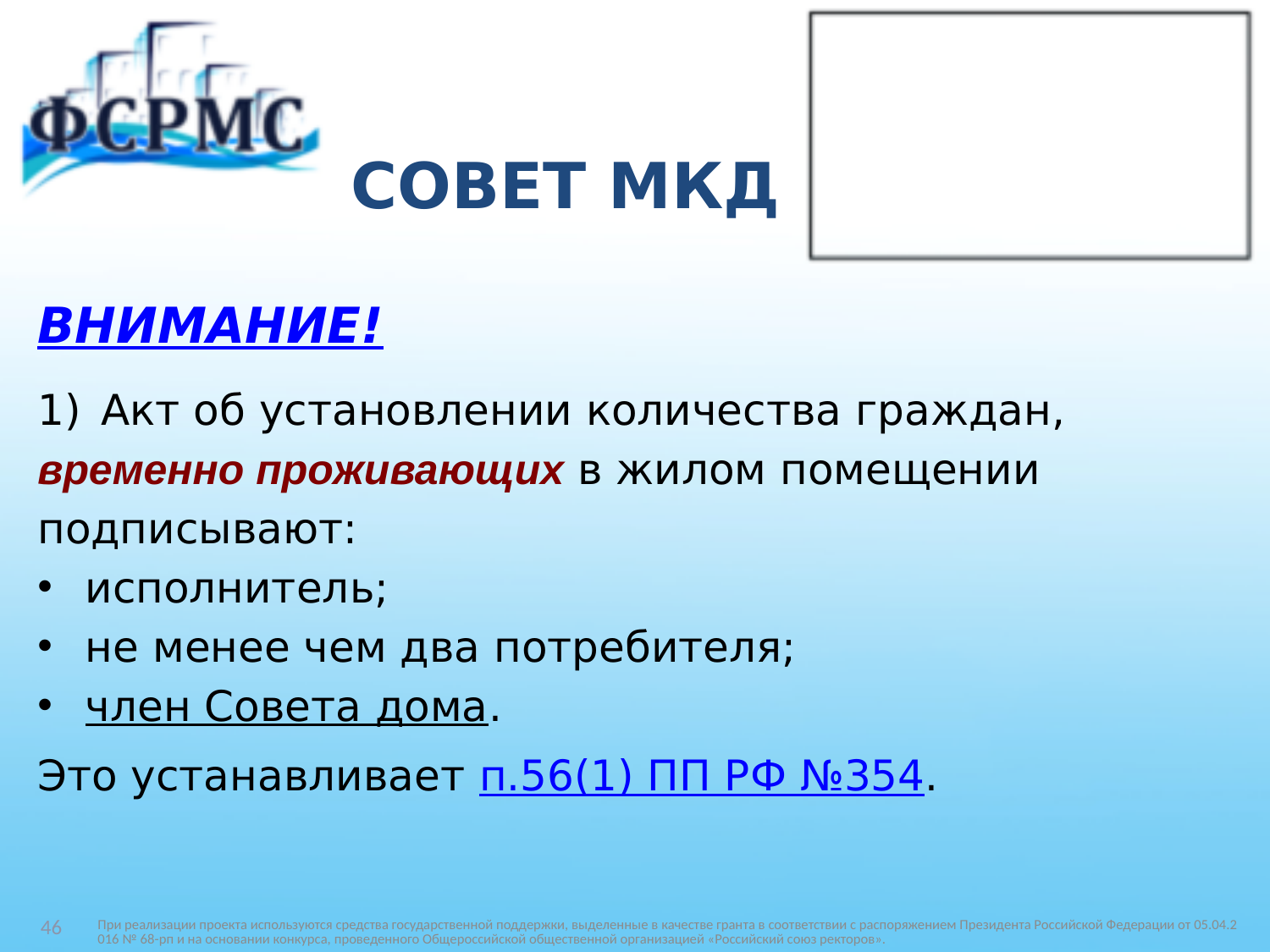

# СОВЕТ МКД
ВНИМАНИЕ!
Акт об установлении количества граждан,
временно проживающих в жилом помещении
подписывают:
исполнитель;
не менее чем два потребителя;
член Совета дома.
Это устанавливает п.56(1) ПП РФ №354.

При реализации проекта используются средства государственной поддержки, выделенные в качестве гранта в соответствии c распоряжением Президента Российской Федерации от 05.04.2016 № 68-рп и на основании конкурса, проведенного Общероссийской общественной организацией «Российский союз ректоров».
46